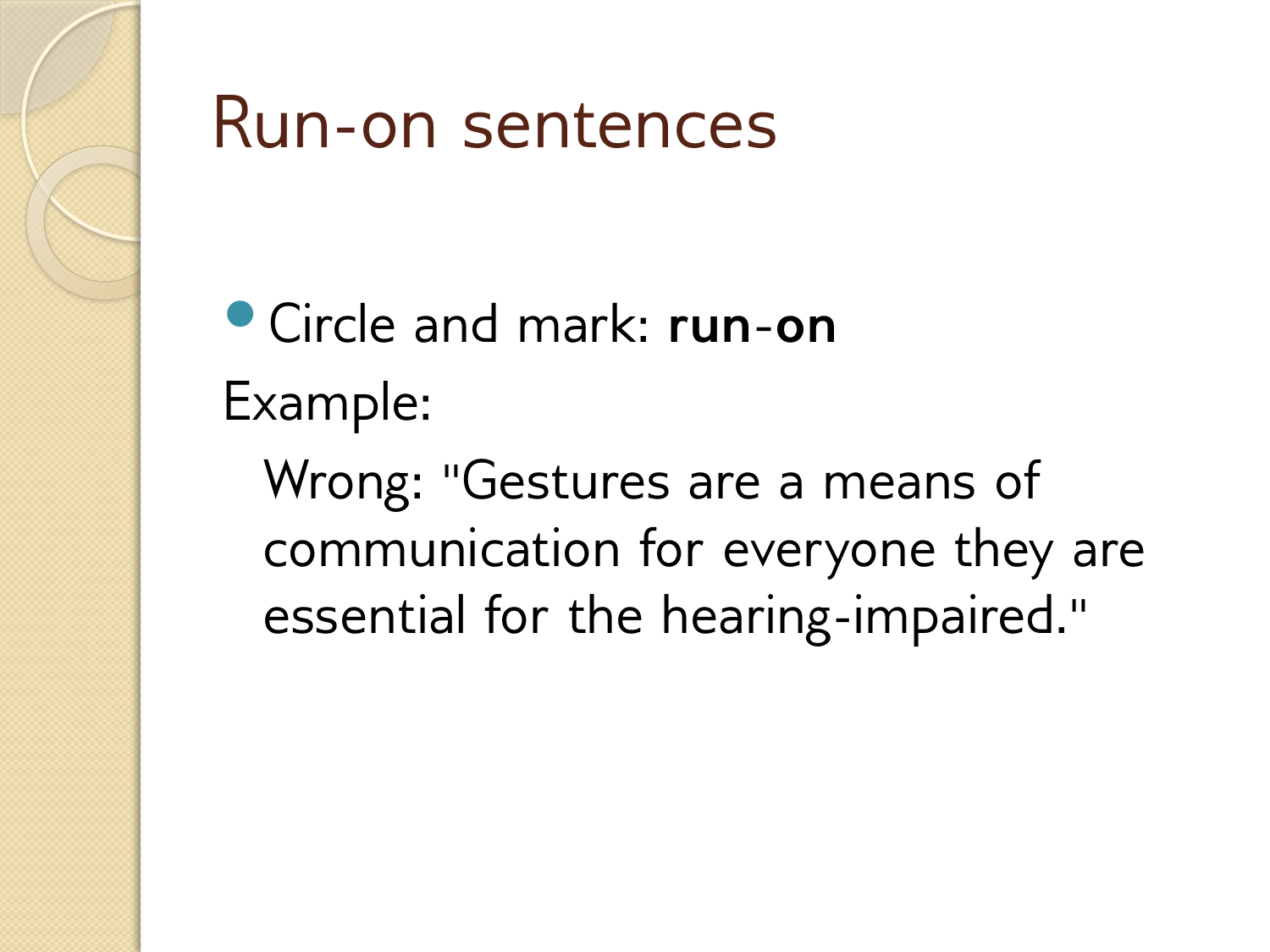

# Run-on sentences

Circle and mark: run-on
Example:
	Wrong: "Gestures are a means of communication for everyone they are essential for the hearing-impaired."